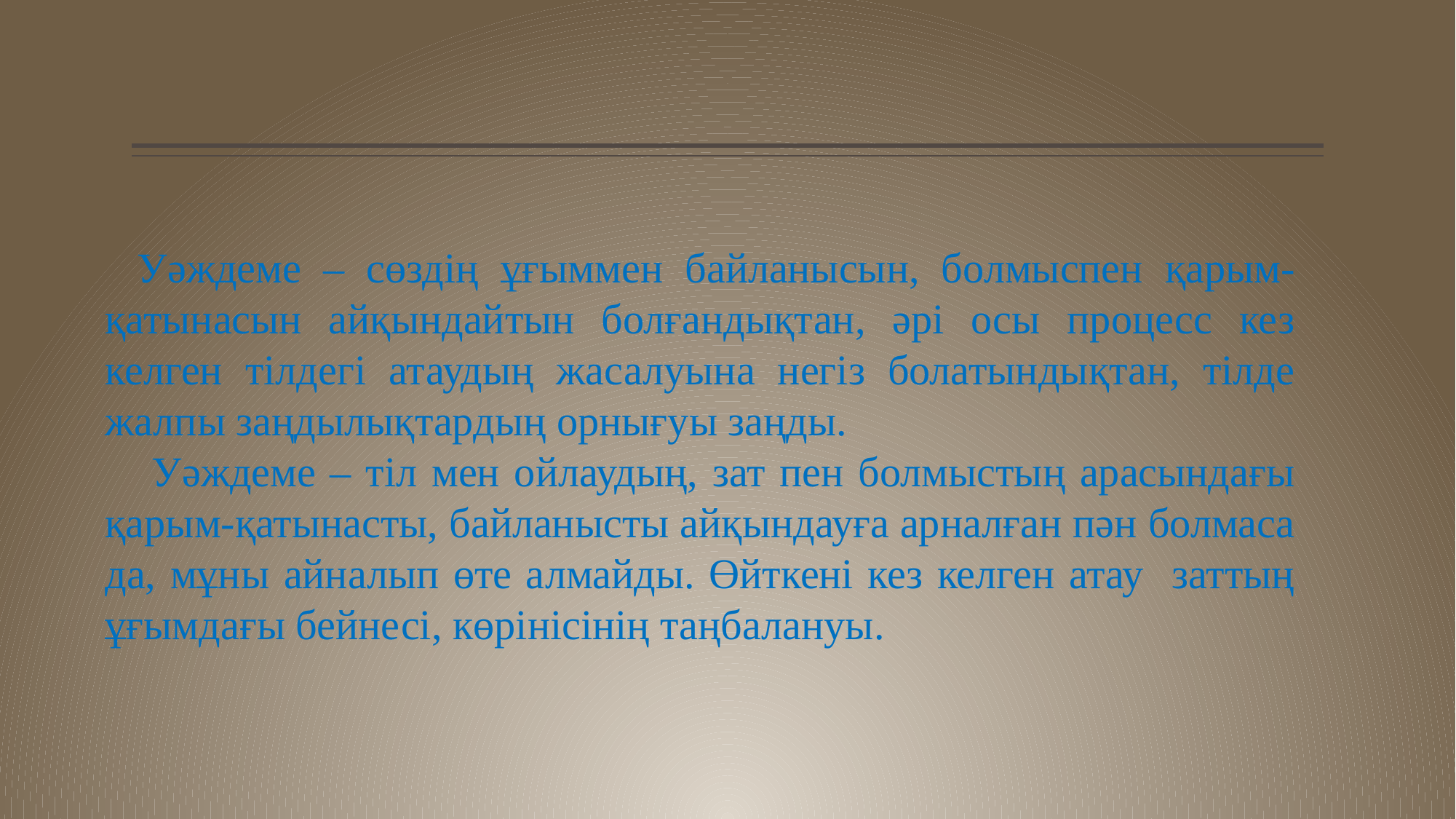

Уәждеме – сөздің ұғыммен байланысын, болмыспен қарым-қатынасын айқындайтын болғандықтан, әрі осы процесс кез келген тілдегі атаудың жасалуына негіз болатындықтан, тілде жалпы заңдылықтардың орнығуы заңды.
 Уәждеме – тіл мен ойлаудың, зат пен болмыстың арасындағы қарым-қатынасты, байланысты айқындауға арналған пән болмаса да, мұны айналып өте алмайды. Өйткені кез келген атау  заттың ұғымдағы бейнесі, көрінісінің таңбалануы.